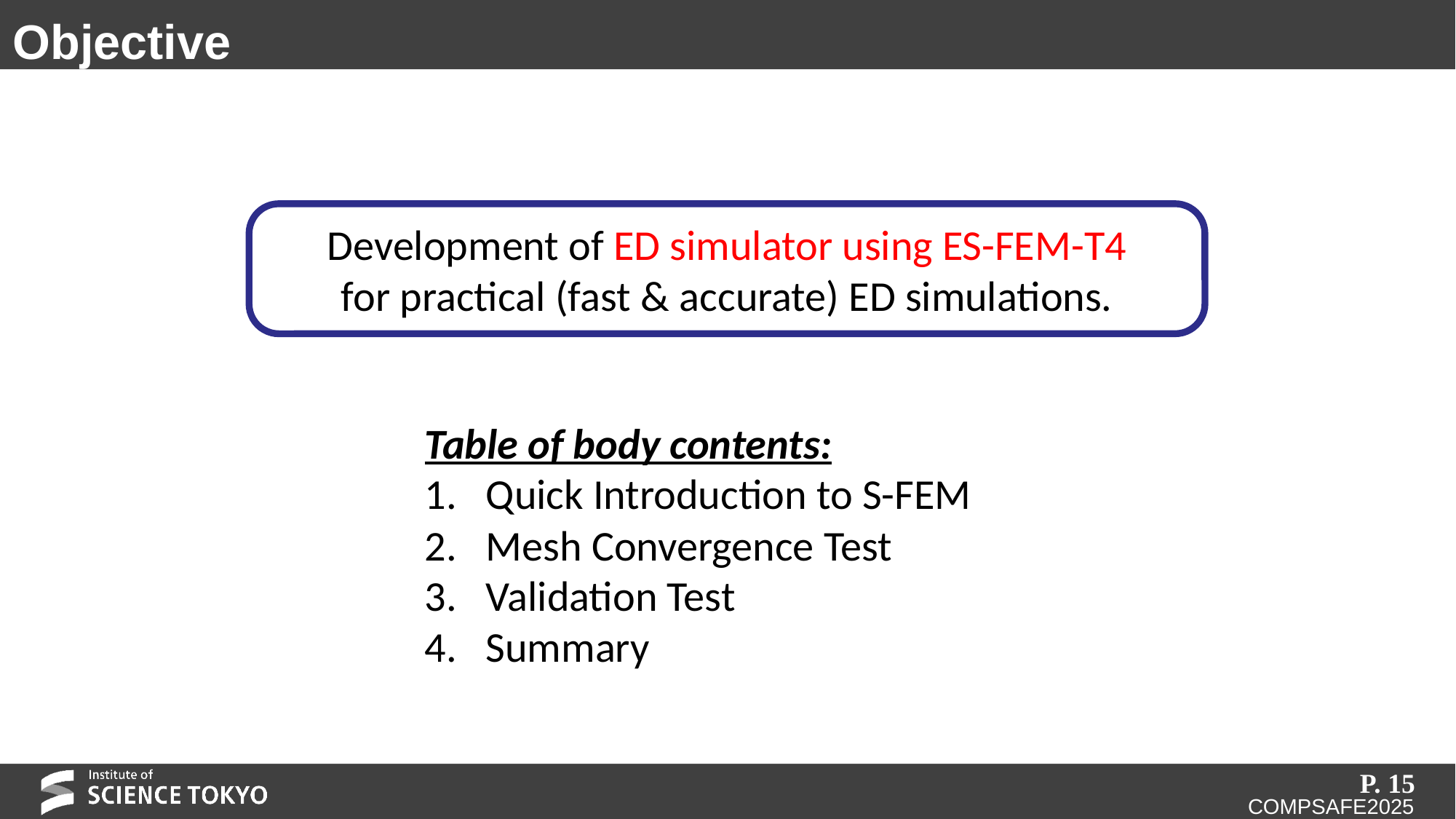

# Objective
Development of ED simulator using ES-FEM-T4
for practical (fast & accurate) ED simulations.
Table of body contents:
Quick Introduction to S-FEM
Mesh Convergence Test
Validation Test
Summary
P. 15